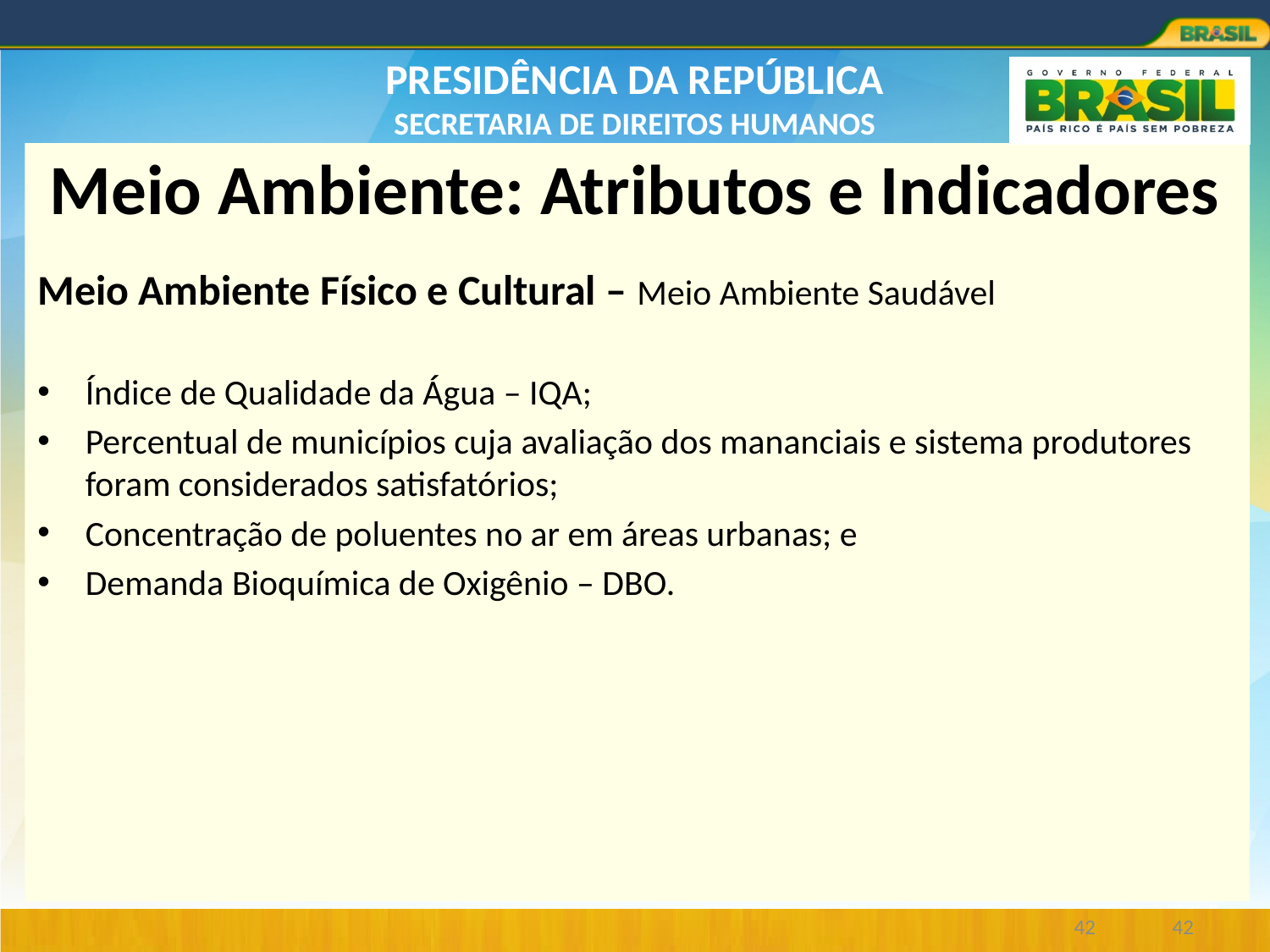

# Meio Ambiente: Atributos e Indicadores
Meio Ambiente Físico e Cultural – Meio Ambiente Saudável

Índice de Qualidade da Água – IQA;
Percentual de municípios cuja avaliação dos mananciais e sistema produtores foram considerados satisfatórios;
Concentração de poluentes no ar em áreas urbanas; e
Demanda Bioquímica de Oxigênio – DBO.

42
42